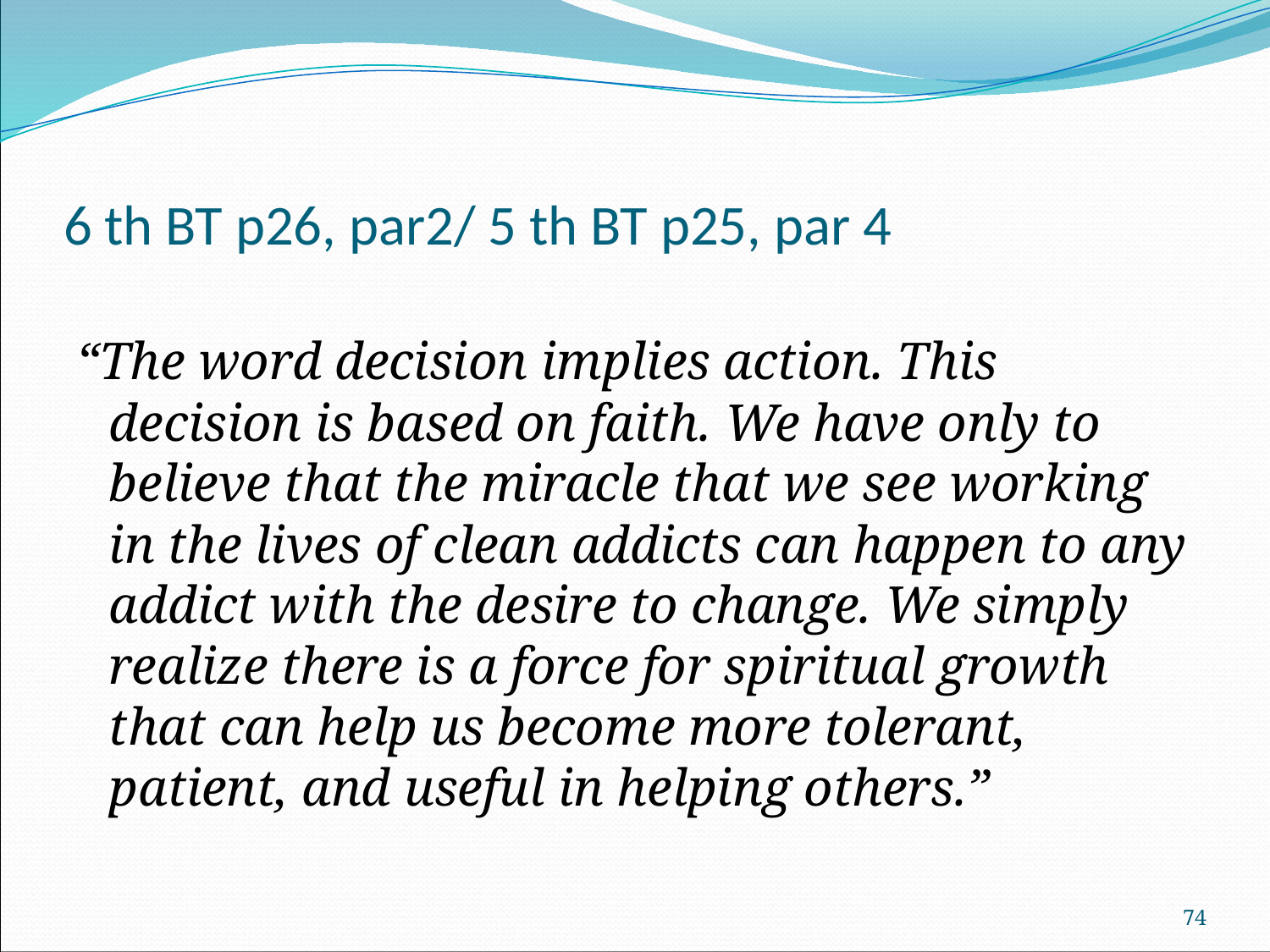

# 6 th BT p26, par2/ 5 th BT p25, par 4

“The word decision implies action. This decision is based on faith. We have only to believe that the miracle that we see working in the lives of clean addicts can happen to any addict with the desire to change. We simply realize there is a force for spiritual growth that can help us become more tolerant, patient, and useful in helping others.”
74